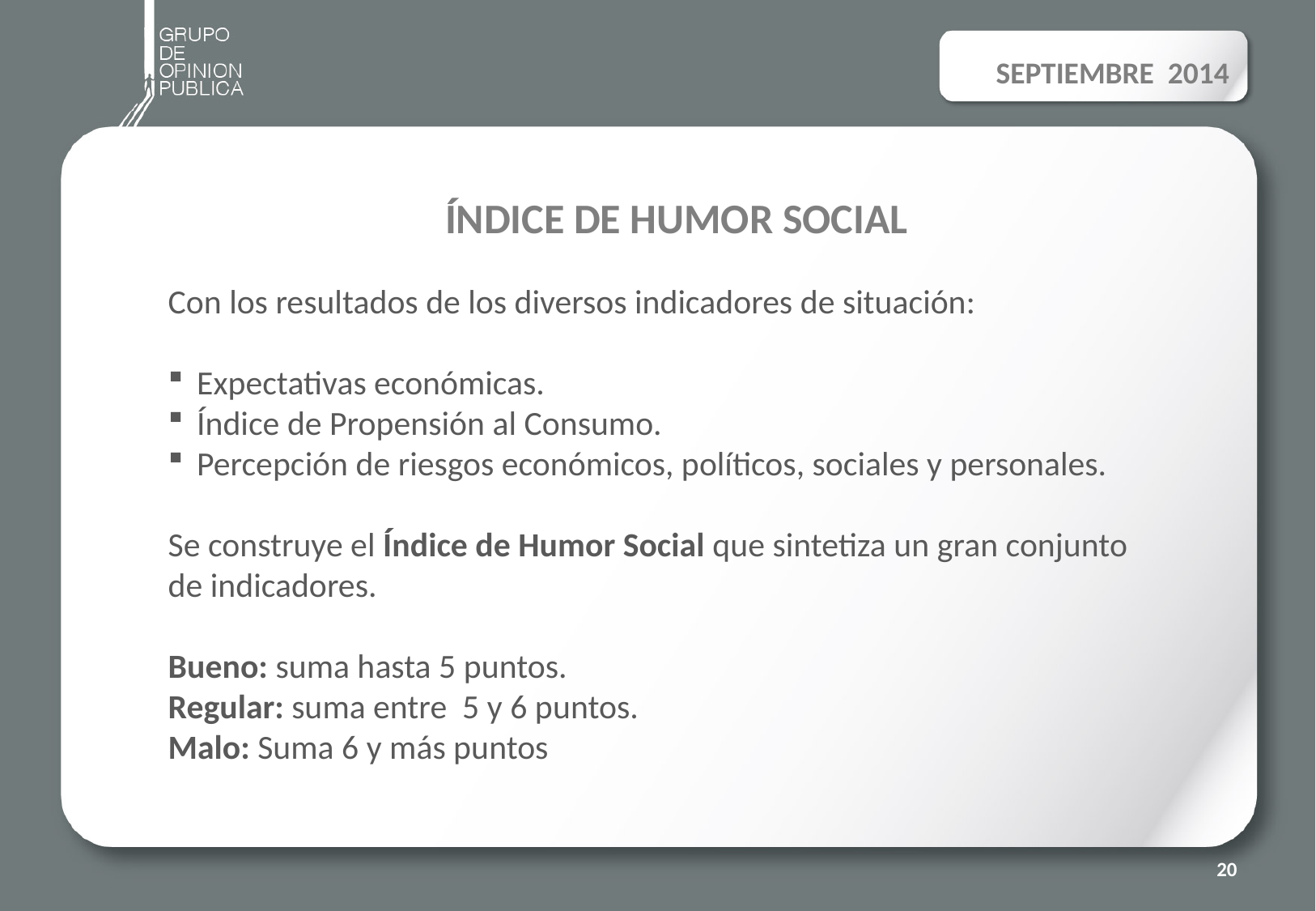

SEPTIEMBRE  2014
ÍNDICE DE HUMOR SOCIAL
Con los resultados de los diversos indicadores de situación:

Expectativas económicas.
Índice de Propensión al Consumo.
Percepción de riesgos económicos, políticos, sociales y personales.

Se construye el Índice de Humor Social que sintetiza un gran conjunto de indicadores.

Bueno: suma hasta 5 puntos.
Regular: suma entre  5 y 6 puntos.
Malo: Suma 6 y más puntos

20